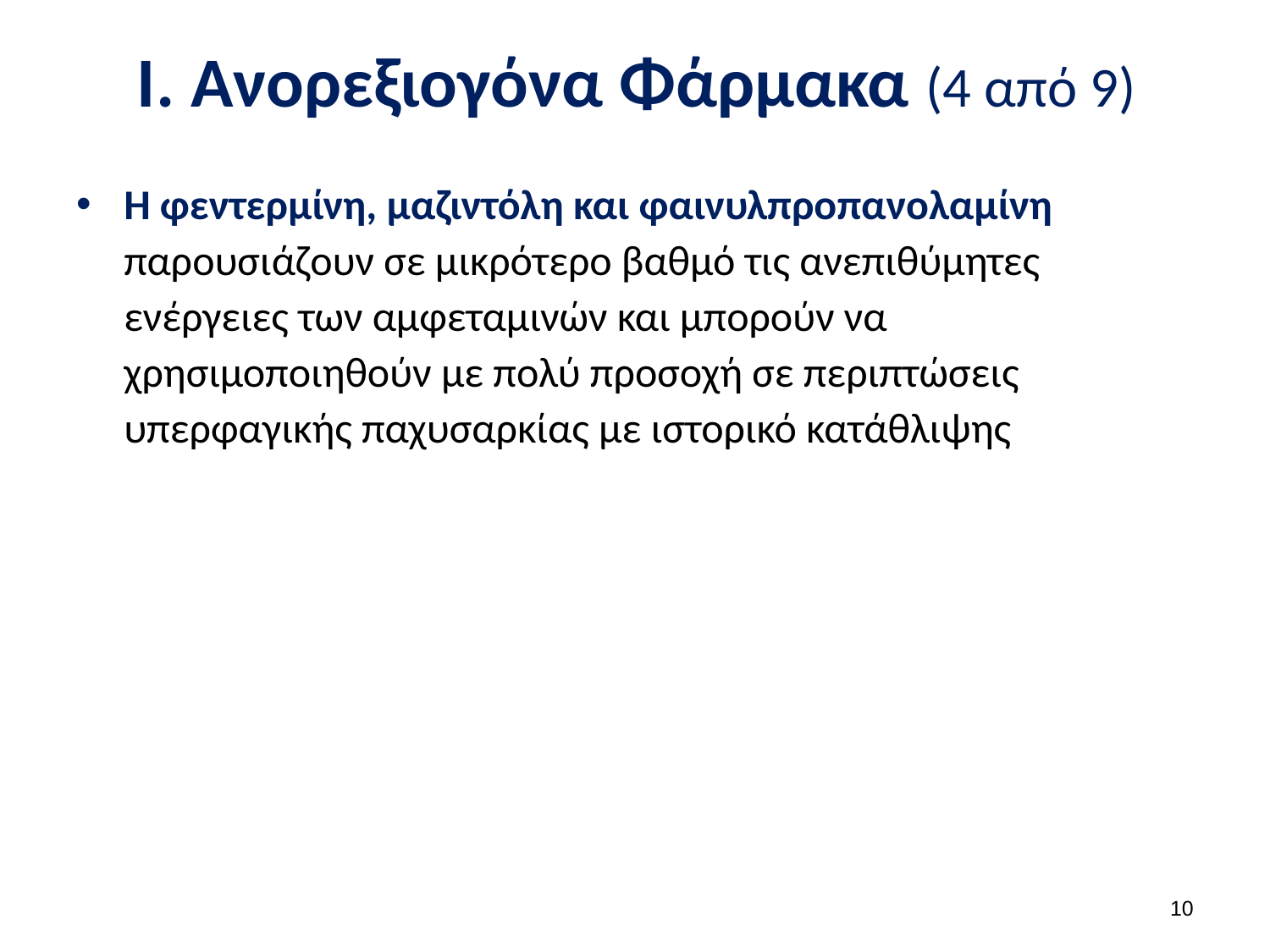

# Ι. Ανορεξιογόνα Φάρμακα (4 από 9)
Η φεντερμίνη, μαζιντόλη και φαινυλπροπανολαμίνη παρουσιάζουν σε μικρότερο βαθμό τις ανεπιθύμητες ενέργειες των αμφεταμινών και μπορούν να χρησιμοποιηθούν με πολύ προσοχή σε περιπτώσεις υπερφαγικής παχυσαρκίας με ιστορικό κατάθλιψης
10